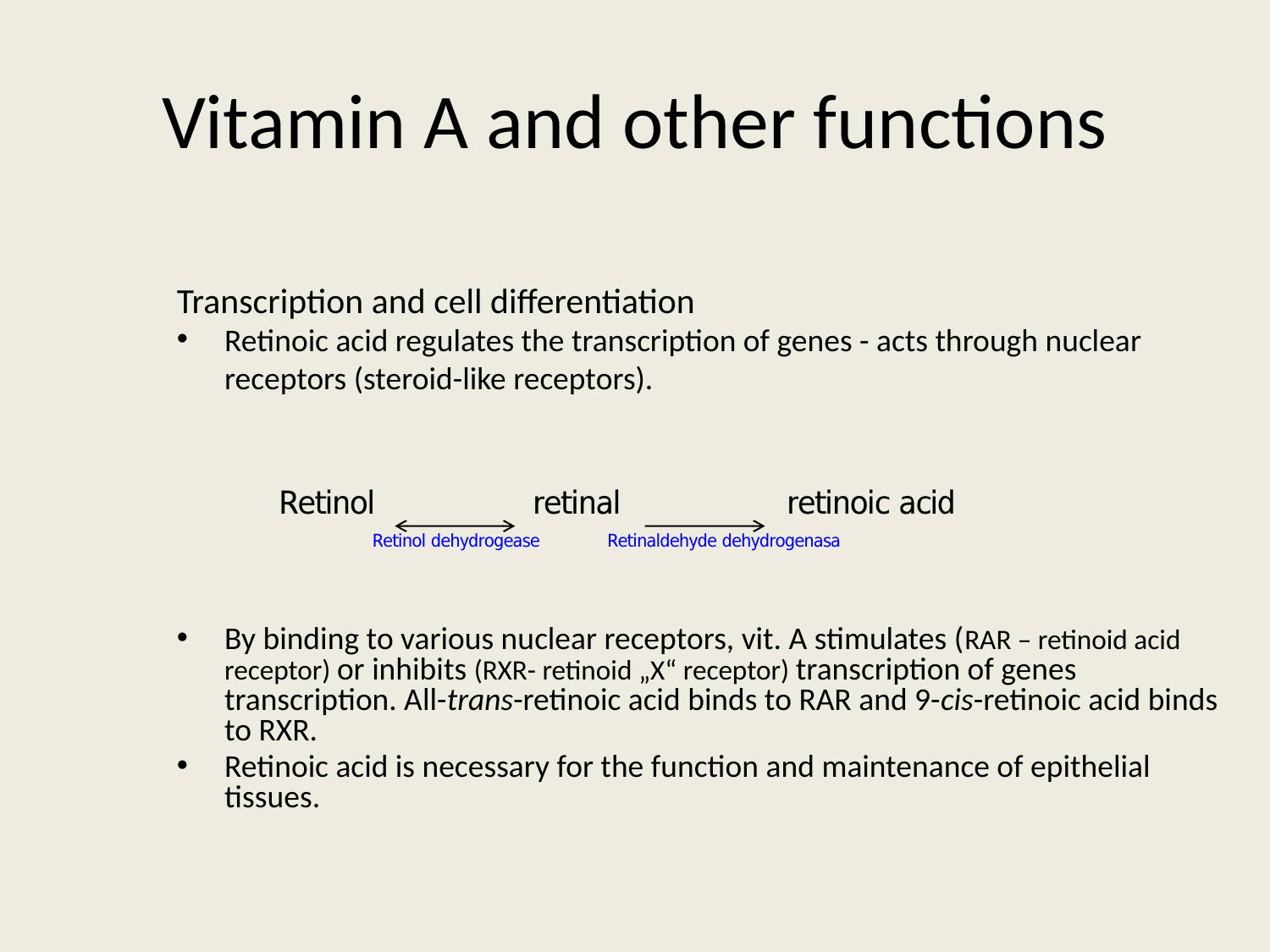

# Vitamin A and other functions
Transcription and cell differentiation
Retinoic acid regulates the transcription of genes - acts through nuclear receptors (steroid-like receptors).

By binding to various nuclear receptors, vit. A stimulates (RAR – retinoid acid receptor) or inhibits (RXR- retinoid „X“ receptor) transcription of genes transcription. All-trans-retinoic acid binds to RAR and 9-cis-retinoic acid binds to RXR.
Retinoic acid is necessary for the function and maintenance of epithelial tissues.
Retinol		retinal		retinoic acid
Retinol dehydrogease
Retinaldehyde dehydrogenasa